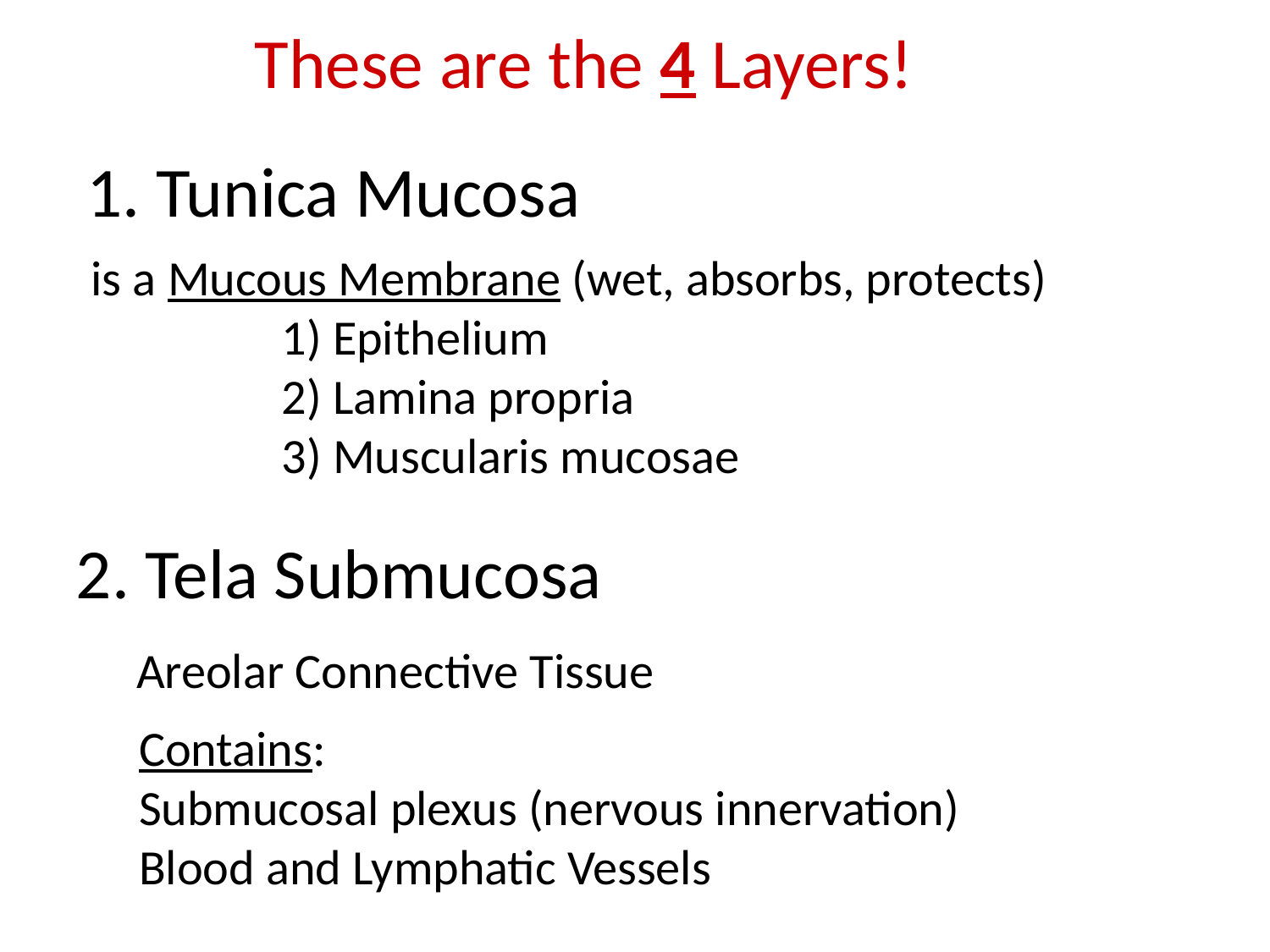

These are the 4 Layers!
1. Tunica Mucosa
is a Mucous Membrane (wet, absorbs, protects)
	1) Epithelium
	2) Lamina propria
	3) Muscularis mucosae
2. Tela Submucosa
Areolar Connective Tissue
Contains:
Submucosal plexus (nervous innervation)
Blood and Lymphatic Vessels